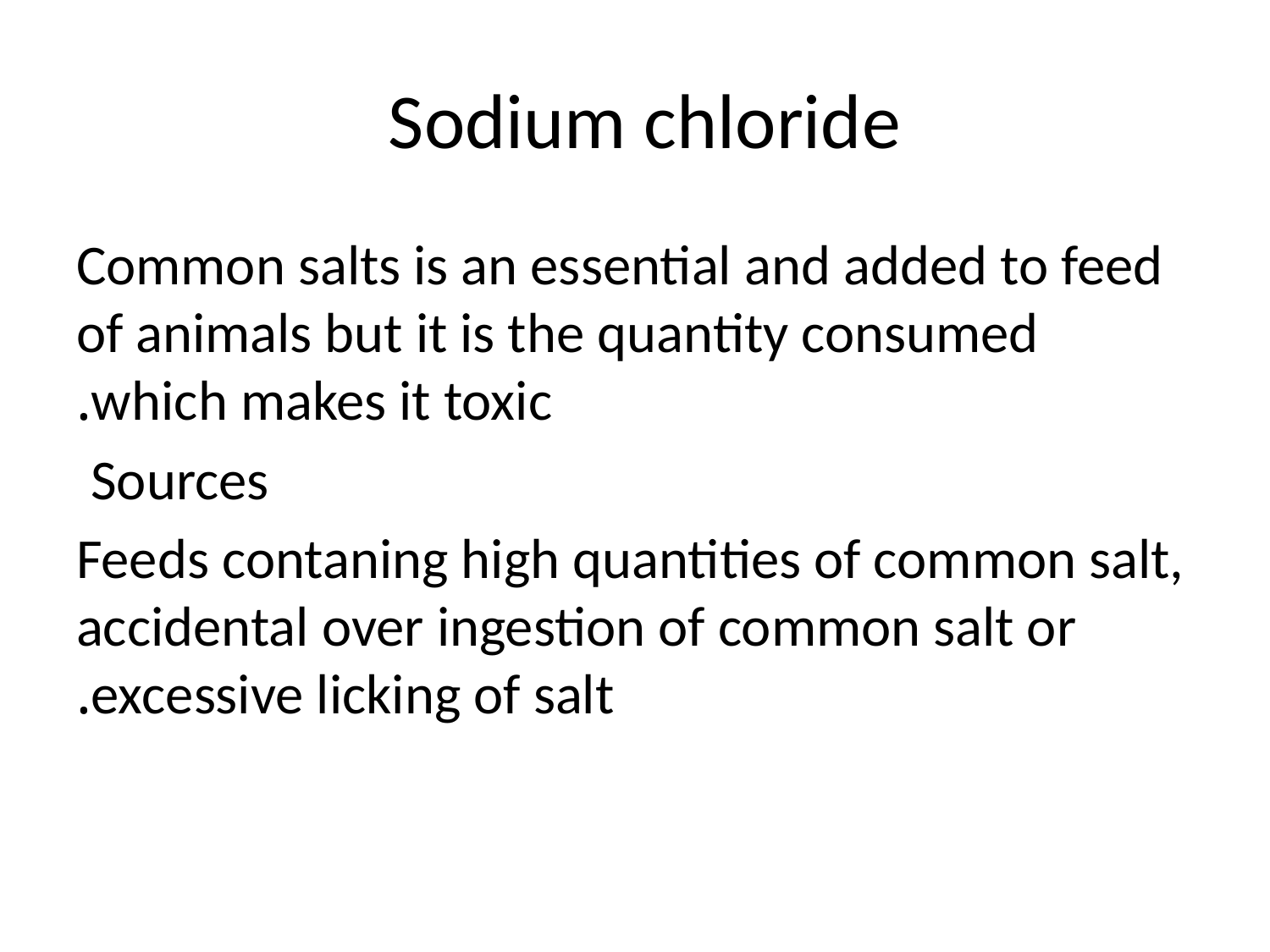

# Sodium chloride
Common salts is an essential and added to feed of animals but it is the quantity consumed which makes it toxic.
Sources
Feeds contaning high quantities of common salt, accidental over ingestion of common salt or excessive licking of salt.